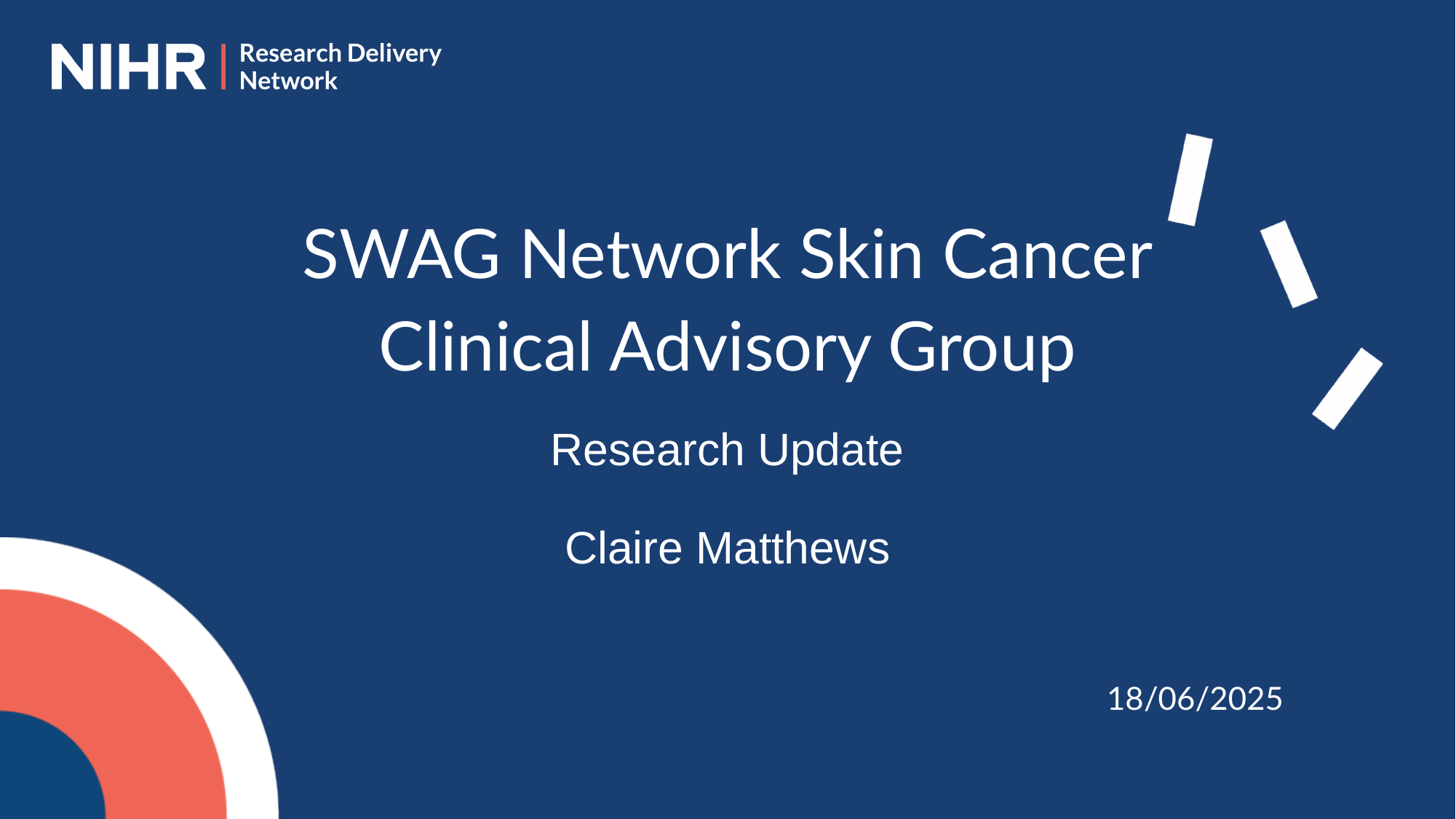

SWAG Network Skin Cancer
Clinical Advisory Group
Research Update

Claire Matthews
18/06/2025